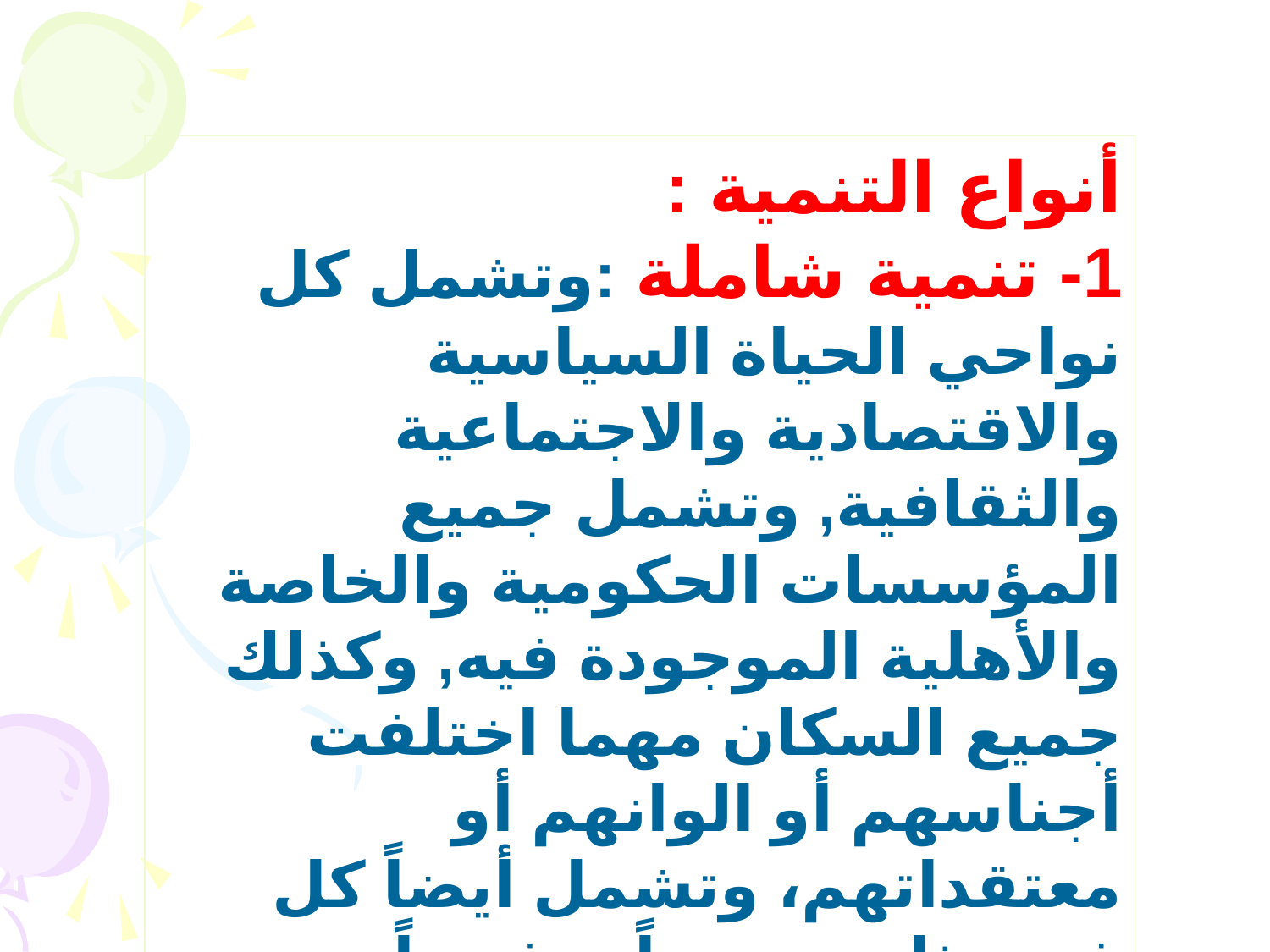

أنواع التنمية :
1- تنمية شاملة :وتشمل كل نواحي الحياة السياسية والاقتصادية والاجتماعية والثقافية, وتشمل جميع المؤسسات الحكومية والخاصة والأهلية الموجودة فيه, وكذلك جميع السكان مهما اختلفت أجناسهم أو الوانهم أو معتقداتهم، وتشمل أيضاً كل فرد بذاته جسدياً ونفسياً وروحياً.